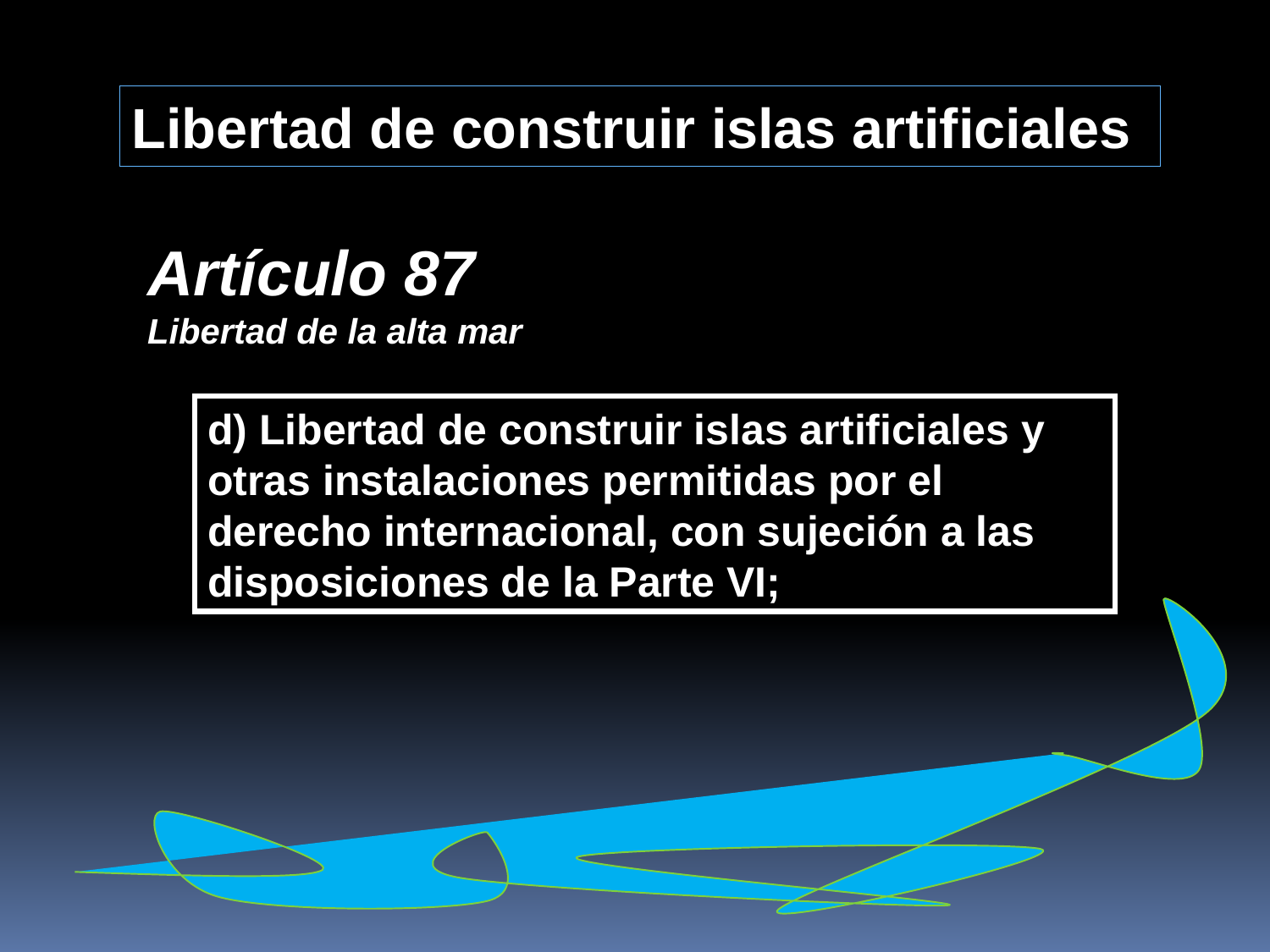

Libertad de construir islas artificiales
Artículo 87
Libertad de la alta mar

d) Libertad de construir islas artificiales y otras instalaciones permitidas por el derecho internacional, con sujeción a las disposiciones de la Parte VI;